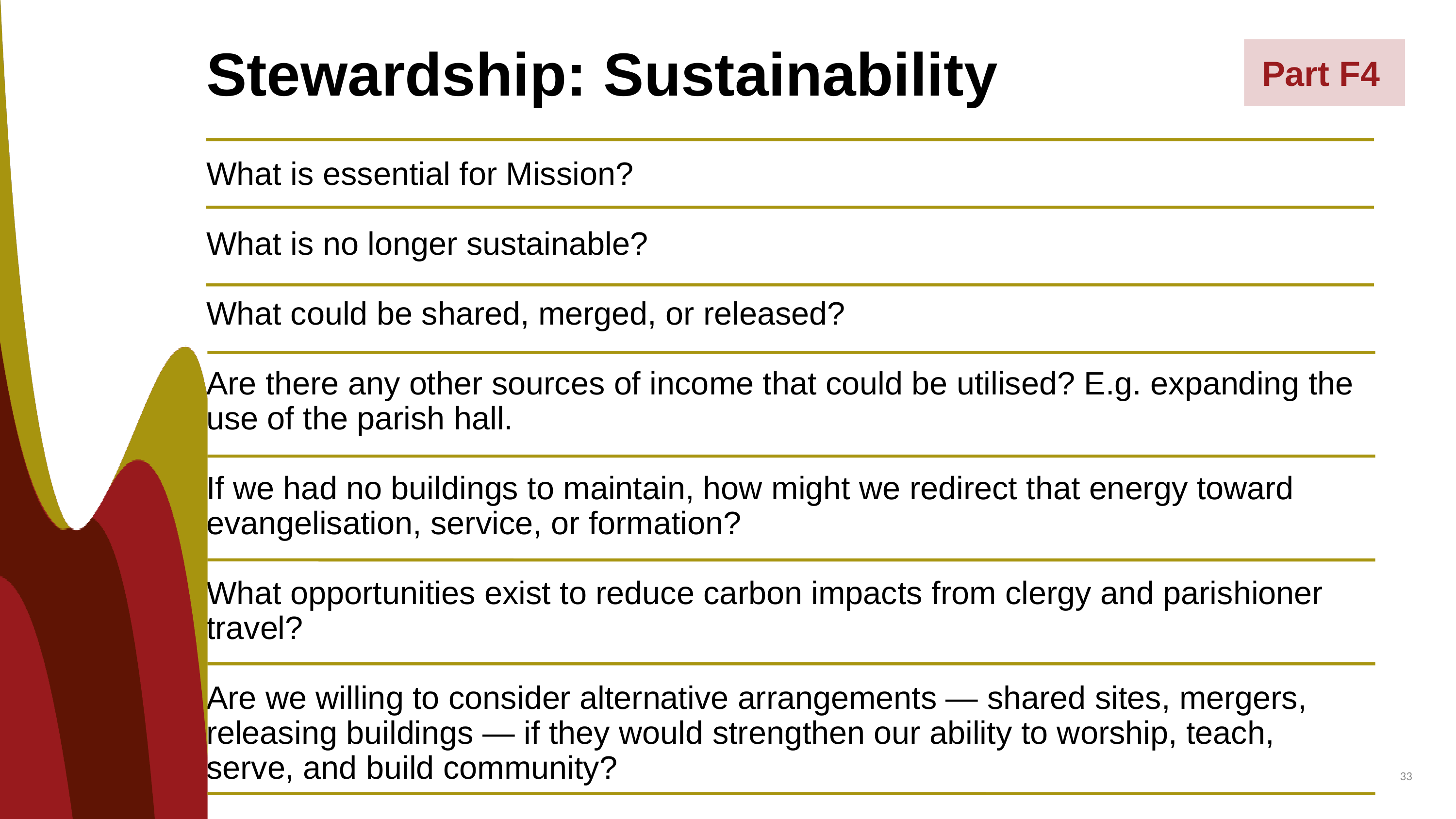

Stewardship: Sustainability

Part F4

What is essential for Mission?

What is no longer sustainable?

What could be shared, merged, or released?

Are there any other sources of income that could be utilised? E.g. expanding the use of the parish hall.

If we had no buildings to maintain, how might we redirect that energy toward evangelisation, service, or formation?

What opportunities exist to reduce carbon impacts from clergy and parishioner travel?

Are we willing to consider alternative arrangements — shared sites, mergers, releasing buildings — if they would strengthen our ability to worship, teach, serve, and build community?

33